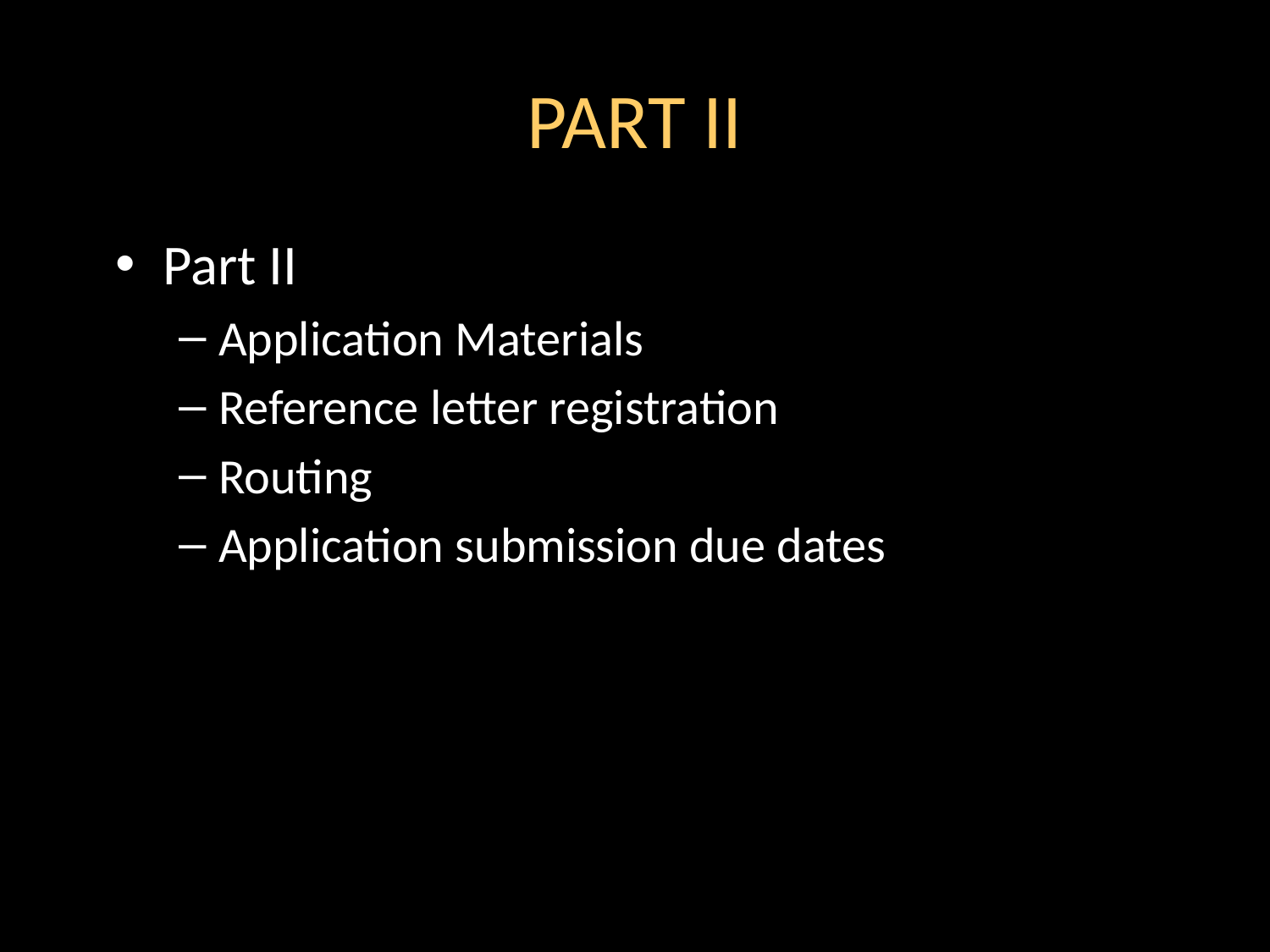

# PART II
Part II
Application Materials
Reference letter registration
Routing
Application submission due dates